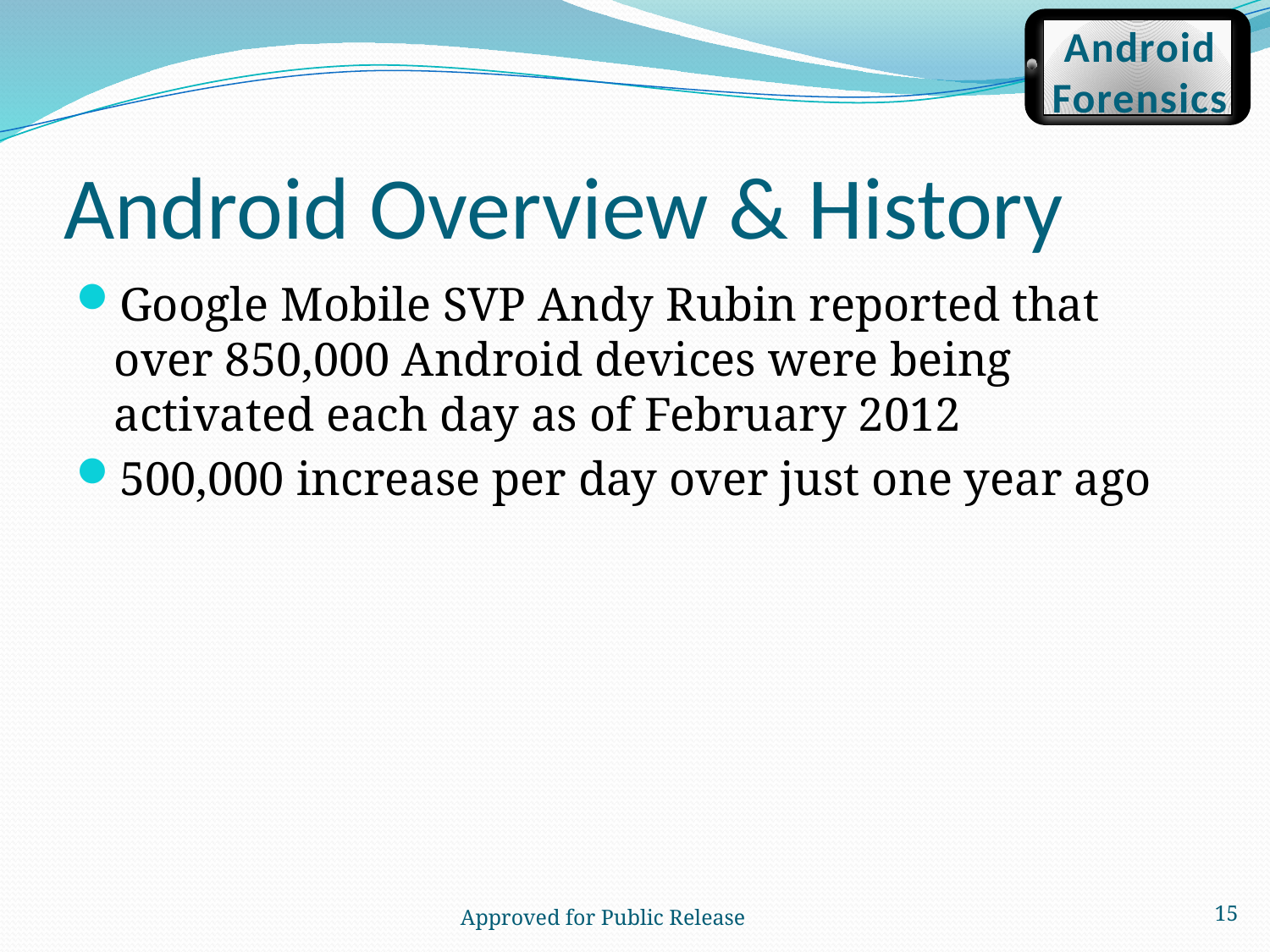

Android
Forensics

# Android Overview & History
Google Mobile SVP Andy Rubin reported that over 850,000 Android devices were being activated each day as of February 2012
500,000 increase per day over just one year ago

15

Approved for Public Release